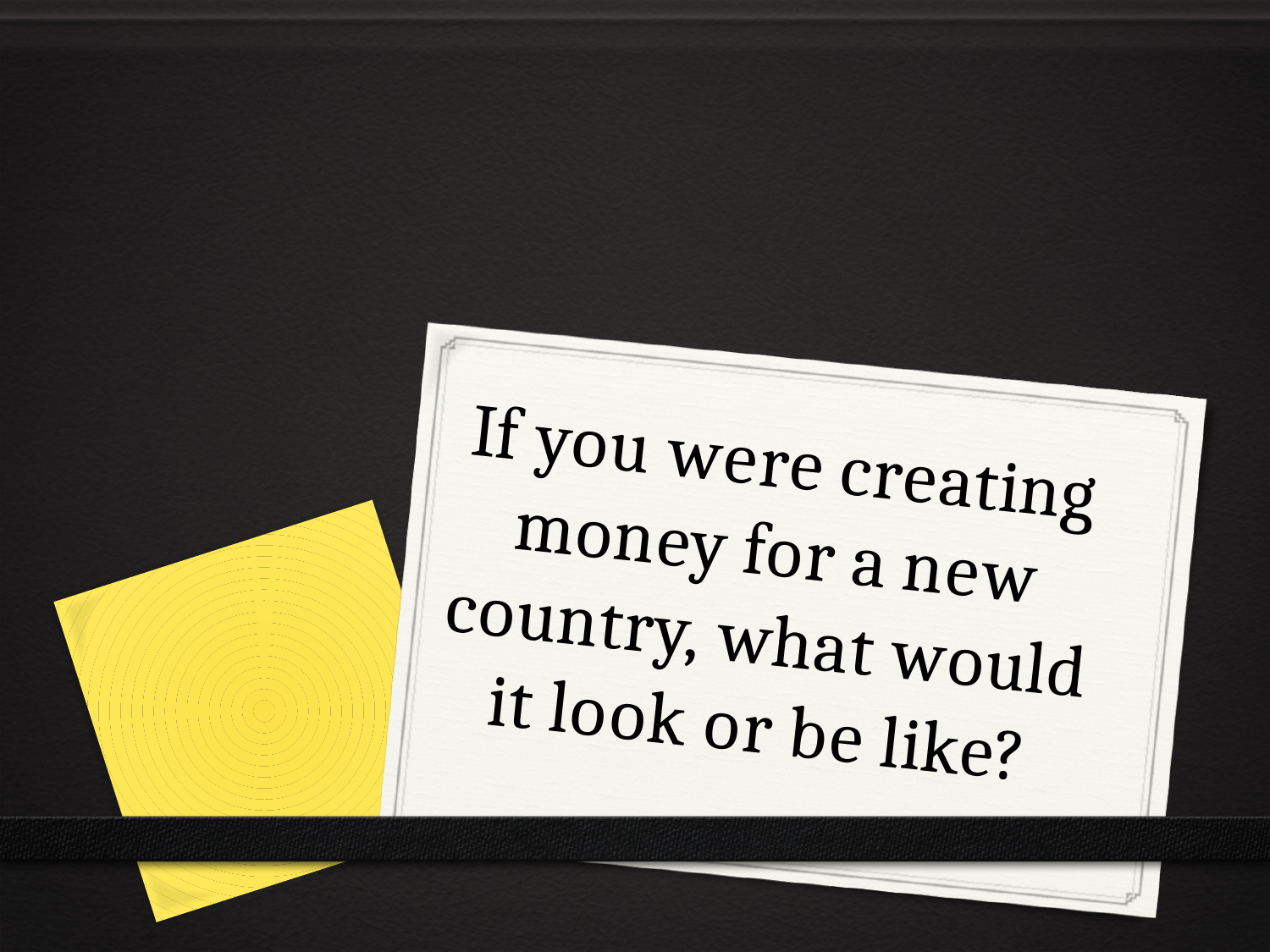

# If you were creating money for a new country, what would it look or be like?